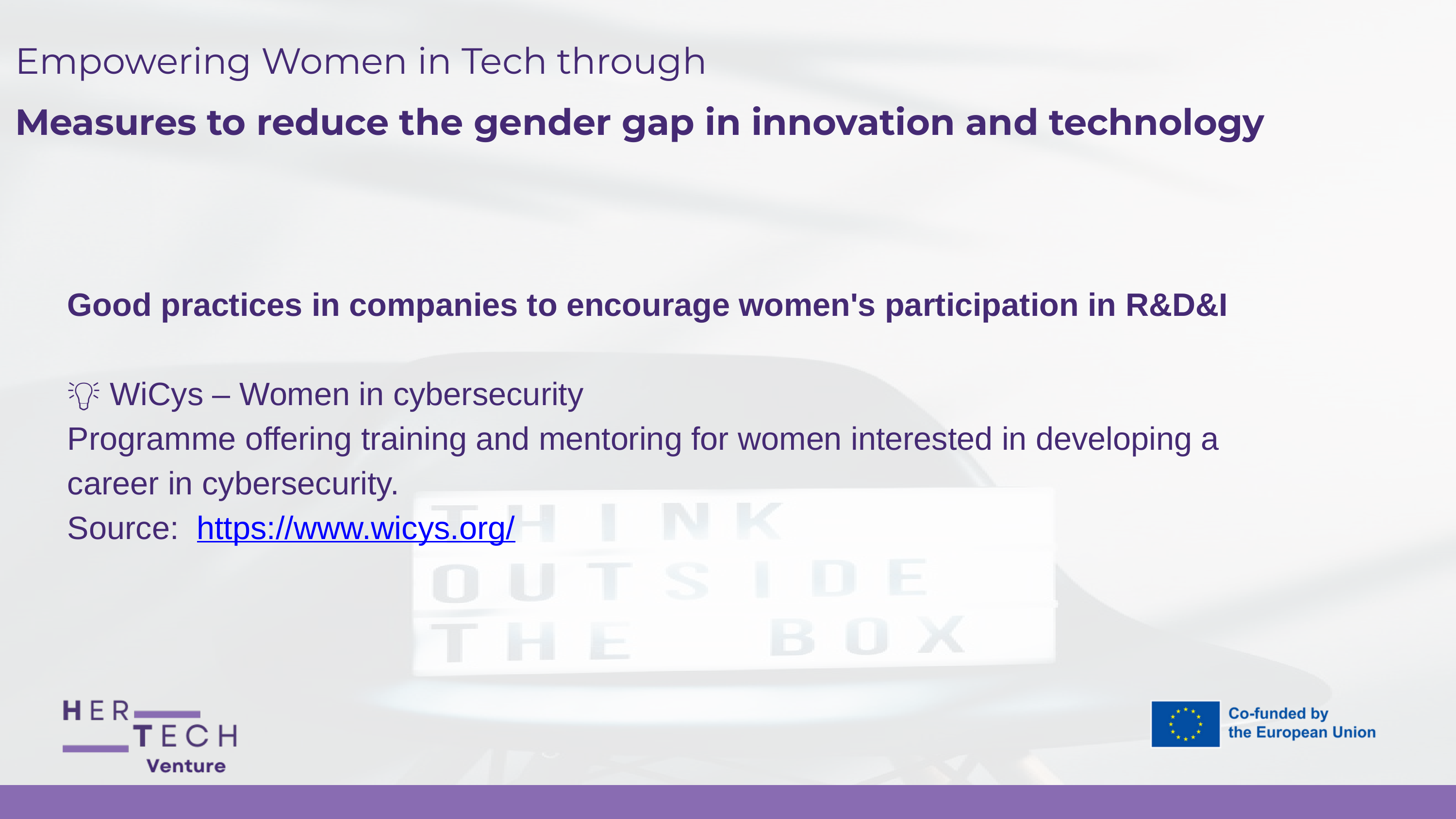

Empowering Women in Tech through
Measures to reduce the gender gap in innovation and technology
Good practices in companies to encourage women's participation in R&D&I

💡 WiCys – Women in cybersecurity
Programme offering training and mentoring for women interested in developing a career in cybersecurity.
Source:  https://www.wicys.org/